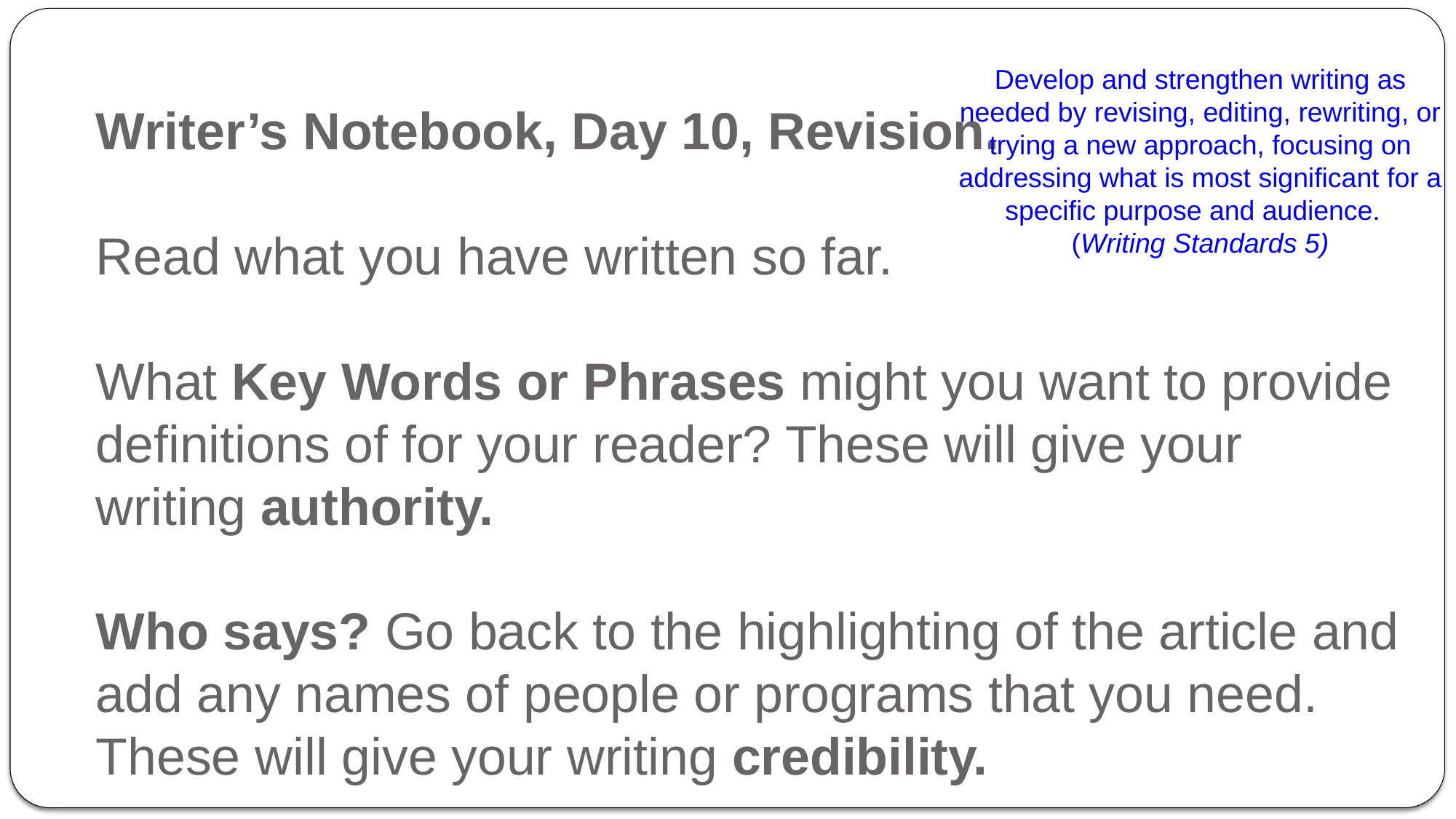

Develop and strengthen writing as needed by revising, editing, rewriting, or trying a new approach, focusing on addressing what is most significant for a specific purpose and audience.
(Writing Standards 5)

# Writer’s Notebook, Day 10, Revision. Read what you have written so far. What Key Words or Phrases might you want to provide definitions of for your reader? These will give your writing authority. Who says? Go back to the highlighting of the article and add any names of people or programs that you need.  These will give your writing credibility.